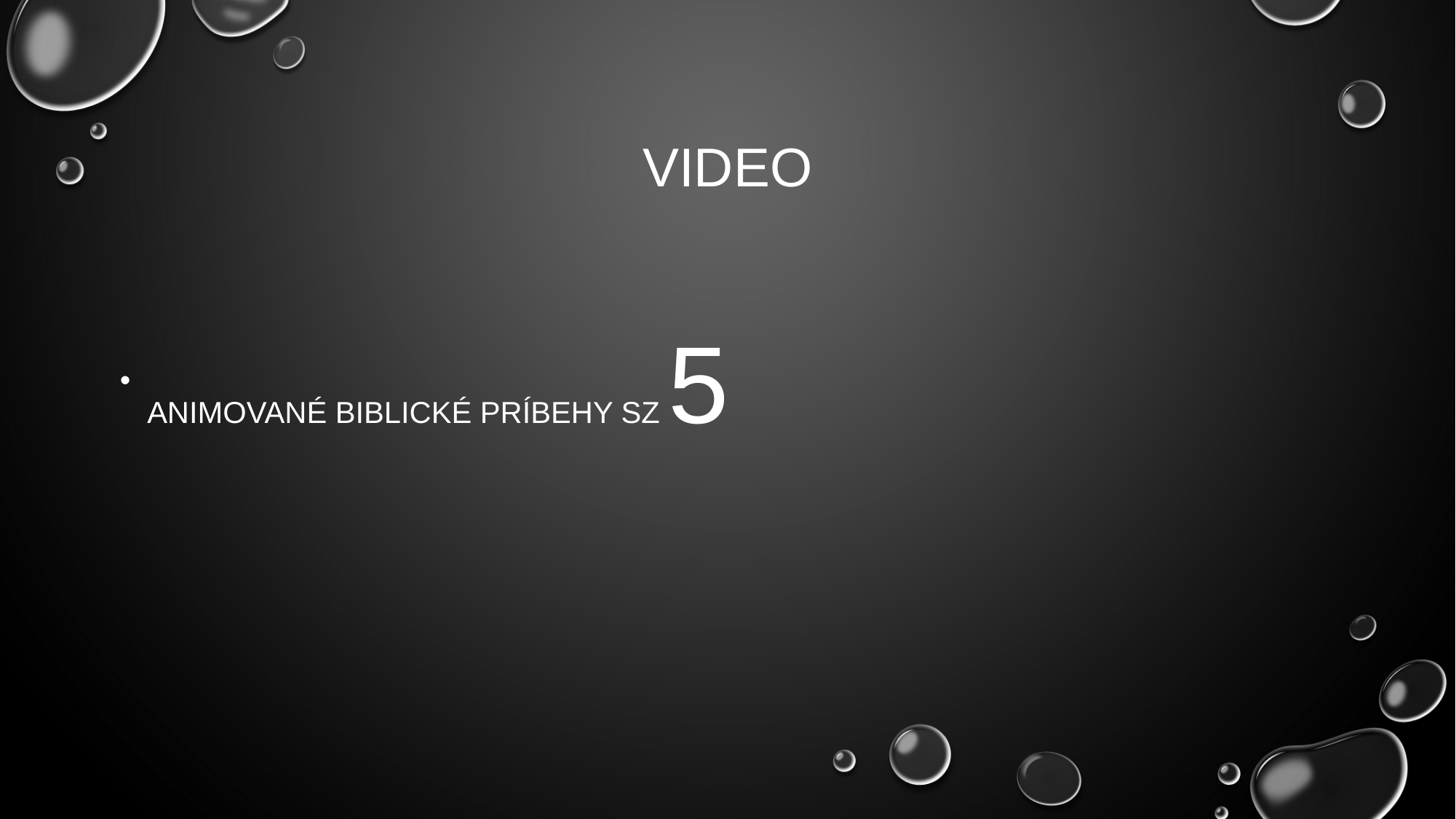

# video
Animované biblické príbehy SZ 5